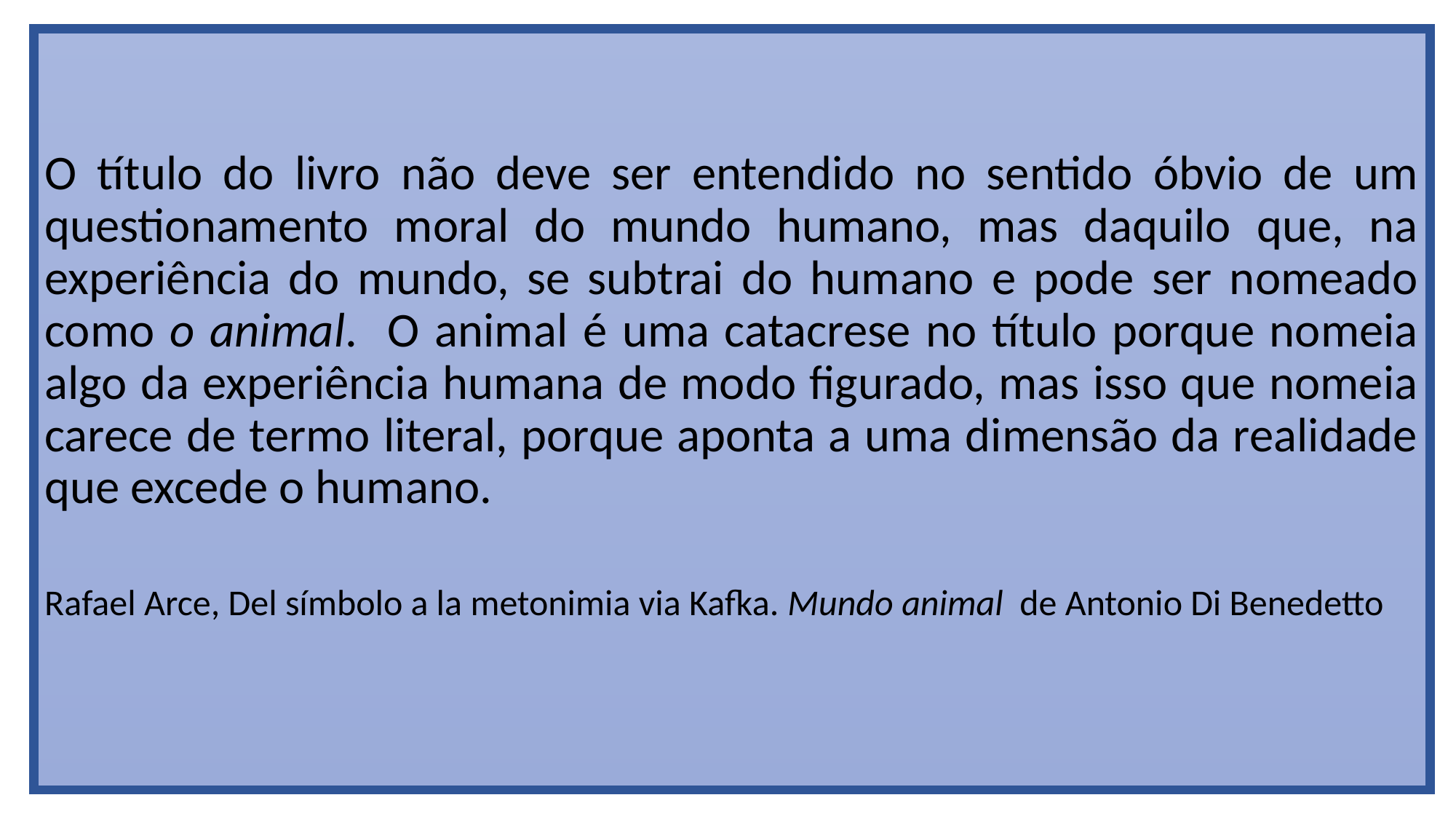

O título do livro não deve ser entendido no sentido óbvio de um questionamento moral do mundo humano, mas daquilo que, na experiência do mundo, se subtrai do humano e pode ser nomeado como o animal.  O animal é uma catacrese no título porque nomeia algo da experiência humana de modo figurado, mas isso que nomeia carece de termo literal, porque aponta a uma dimensão da realidade que excede o humano.

Rafael Arce, Del símbolo a la metonimia via Kafka. Mundo animal  de Antonio Di Benedetto